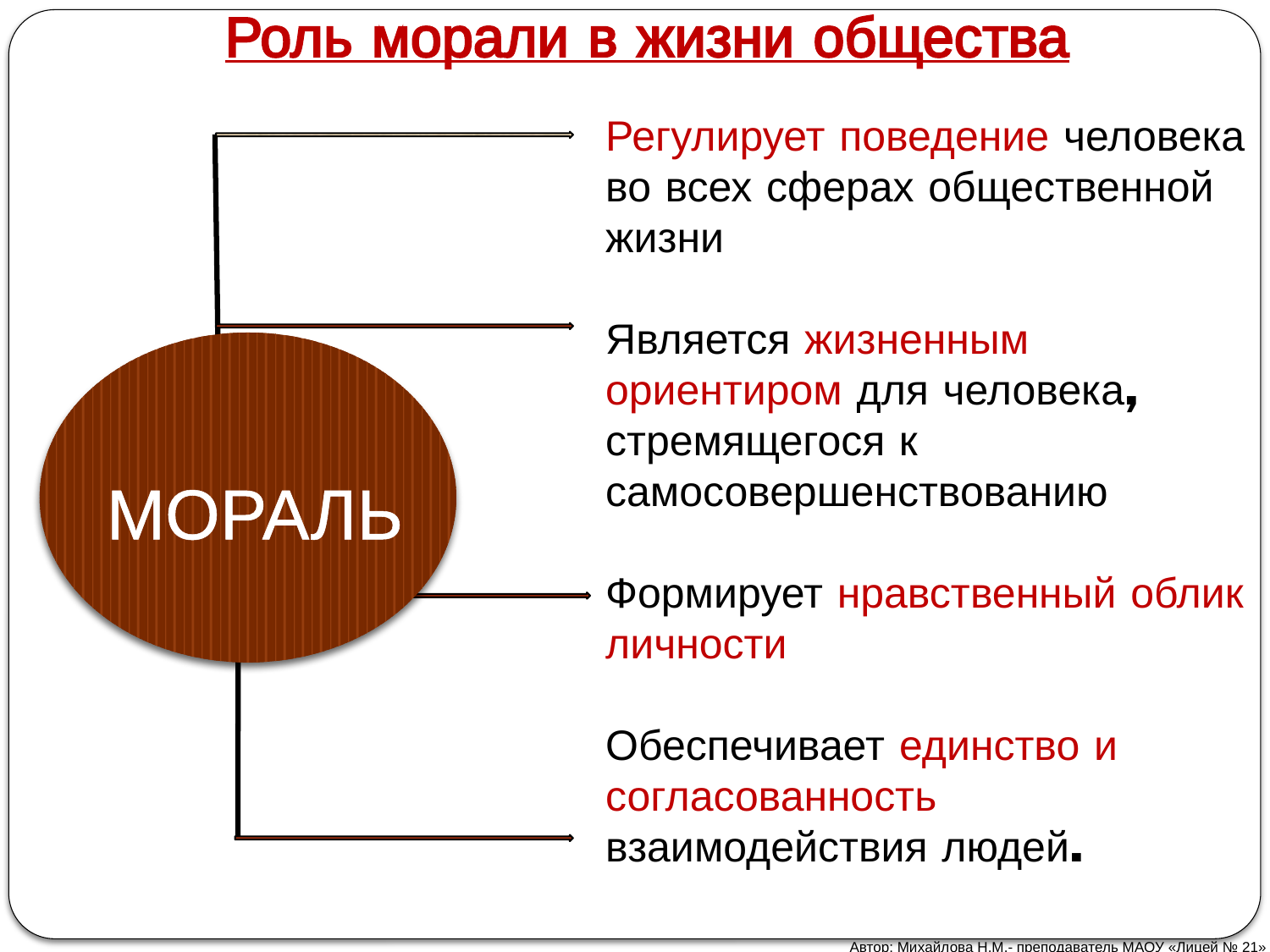

Роль морали в жизни общества
Регулирует поведение человека во всех сферах общественной жизни

Является жизненным ориентиром для человека, стремящегося к самосовершенствованию

Формирует нравственный облик личности

Обеспечивает единство и согласованность взаимодействия людей.

МОРАЛЬ

Автор: Михайлова Н.М.- преподаватель МАОУ «Лицей № 21»